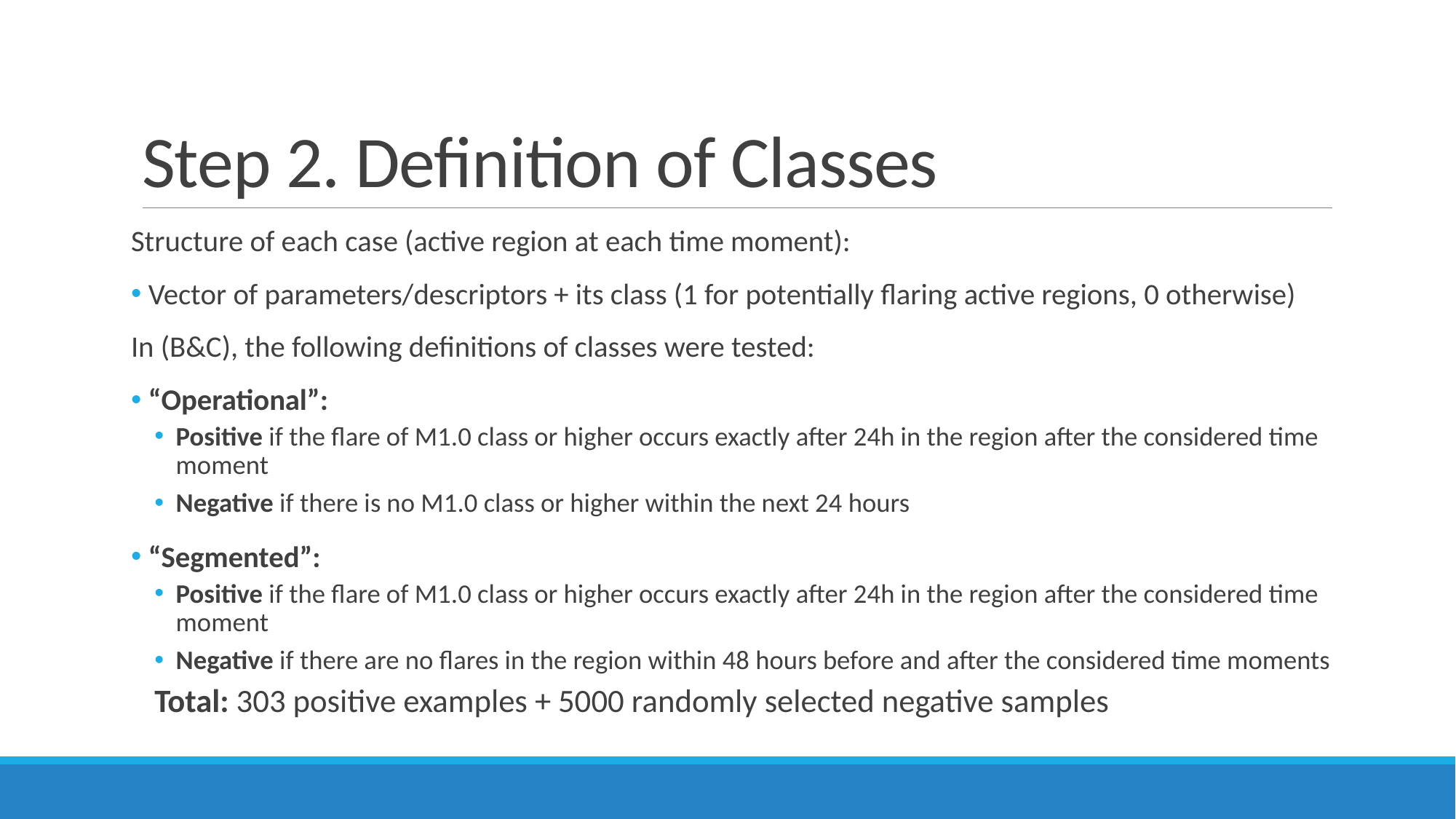

# Step 2. Definition of Classes
Structure of each case (active region at each time moment):
 Vector of parameters/descriptors + its class (1 for potentially flaring active regions, 0 otherwise)
In (B&C), the following definitions of classes were tested:
 “Operational”:
Positive if the flare of M1.0 class or higher occurs exactly after 24h in the region after the considered time moment
Negative if there is no M1.0 class or higher within the next 24 hours
 “Segmented”:
Positive if the flare of M1.0 class or higher occurs exactly after 24h in the region after the considered time moment
Negative if there are no flares in the region within 48 hours before and after the considered time moments
Total: 303 positive examples + 5000 randomly selected negative samples